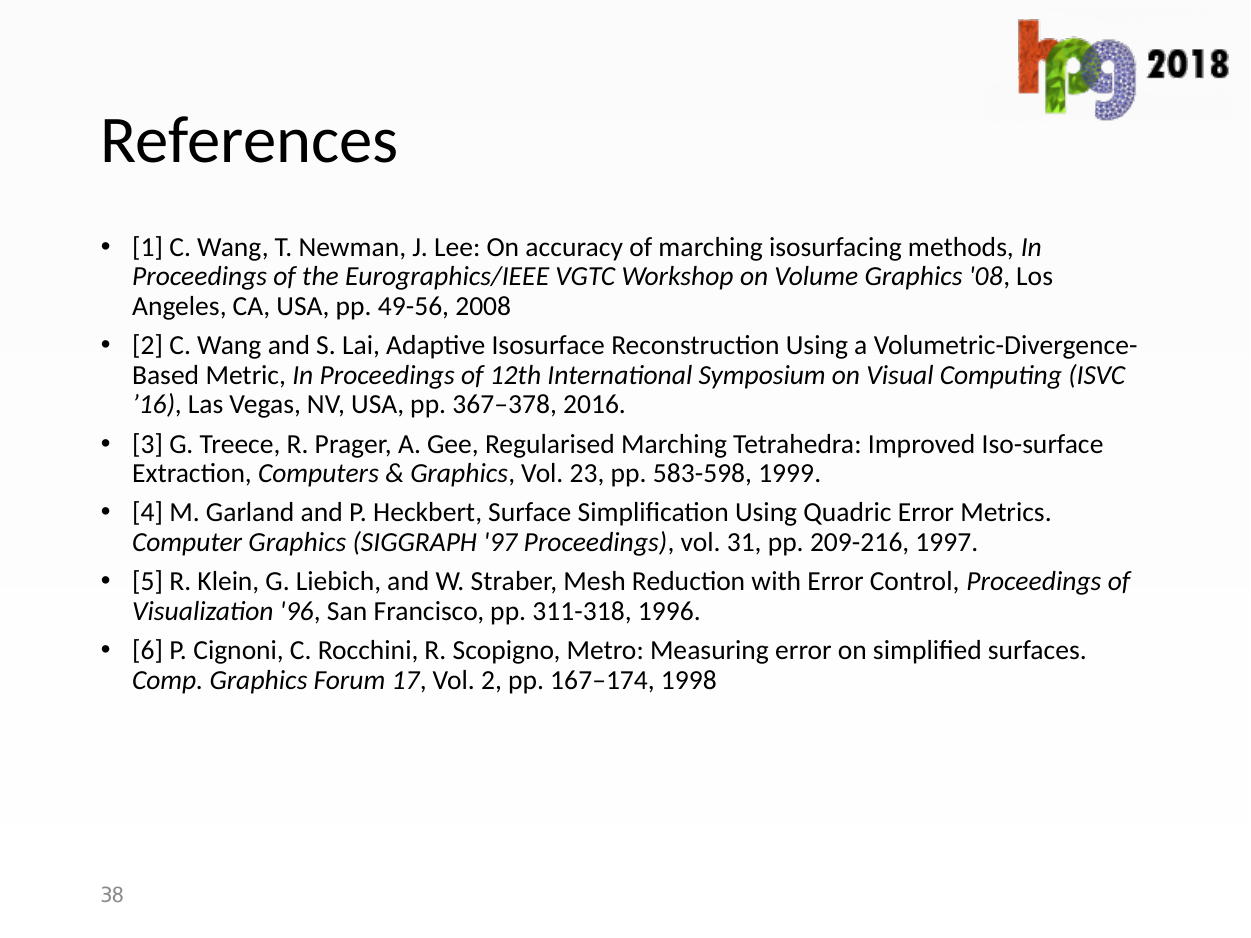

# References
[1] C. Wang, T. Newman, J. Lee: On accuracy of marching isosurfacing methods, In Proceedings of the Eurographics/IEEE VGTC Workshop on Volume Graphics '08, Los Angeles, CA, USA, pp. 49-56, 2008
[2] C. Wang and S. Lai, Adaptive Isosurface Reconstruction Using a Volumetric-Divergence-Based Metric, In Proceedings of 12th International Symposium on Visual Computing (ISVC ’16), Las Vegas, NV, USA, pp. 367–378, 2016.
[3] G. Treece, R. Prager, A. Gee, Regularised Marching Tetrahedra: Improved Iso-surface Extraction, Computers & Graphics, Vol. 23, pp. 583-598, 1999.
[4] M. Garland and P. Heckbert, Surface Simplification Using Quadric Error Metrics. Computer Graphics (SIGGRAPH '97 Proceedings), vol. 31, pp. 209-216, 1997.
[5] R. Klein, G. Liebich, and W. Straber, Mesh Reduction with Error Control, Proceedings of Visualization '96, San Francisco, pp. 311-318, 1996.
[6] P. Cignoni, C. Rocchini, R. Scopigno, Metro: Measuring error on simplified surfaces. Comp. Graphics Forum 17, Vol. 2, pp. 167–174, 1998

38